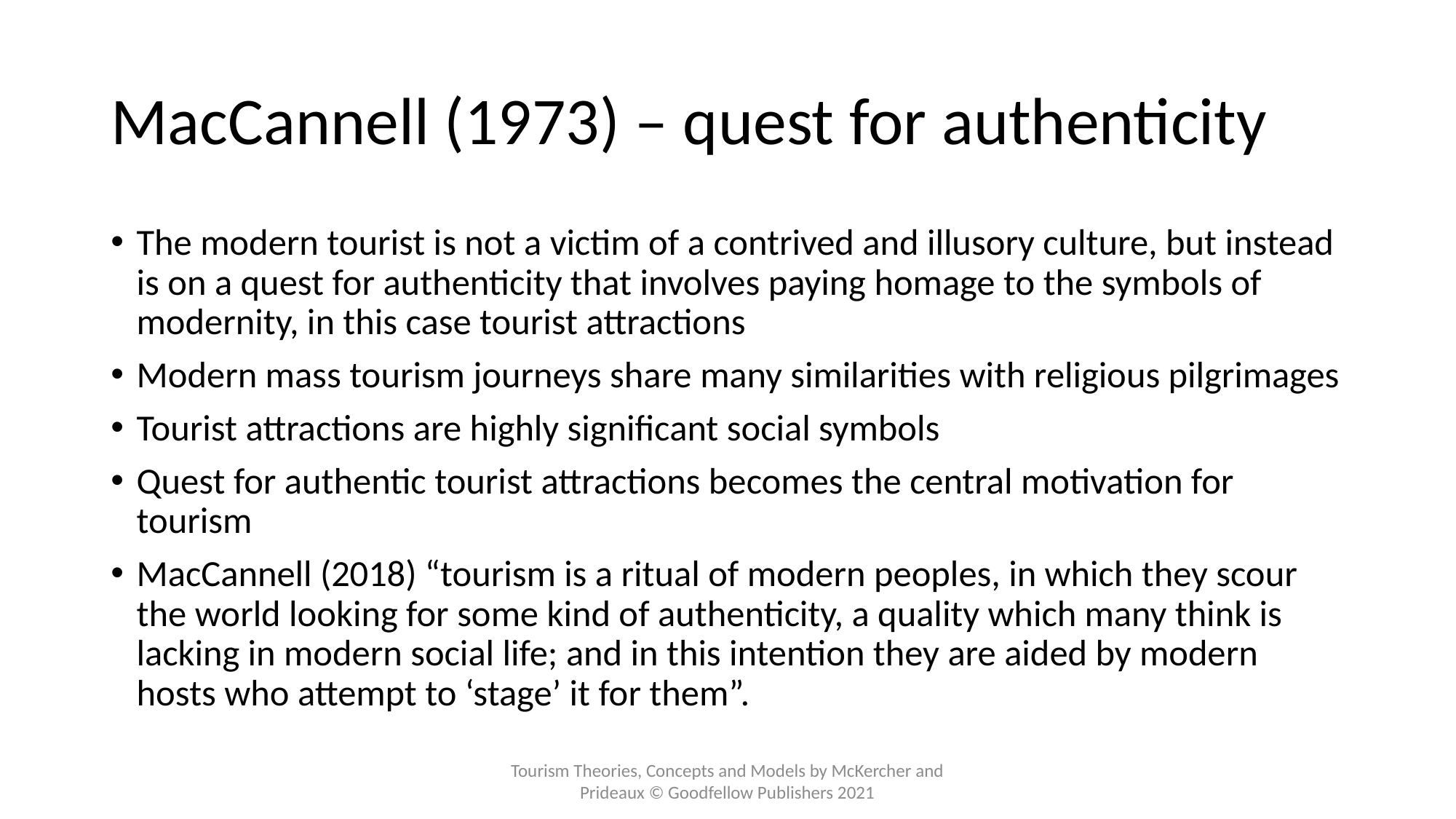

# MacCannell (1973) – quest for authenticity
The modern tourist is not a victim of a contrived and illusory culture, but instead is on a quest for authenticity that involves paying homage to the symbols of modernity, in this case tourist attractions
Modern mass tourism journeys share many similarities with religious pilgrimages
Tourist attractions are highly significant social symbols
Quest for authentic tourist attractions becomes the central motivation for tourism
MacCannell (2018) “tourism is a ritual of modern peoples, in which they scour the world looking for some kind of authenticity, a quality which many think is lacking in modern social life; and in this intention they are aided by modern hosts who attempt to ‘stage’ it for them”.
Tourism Theories, Concepts and Models by McKercher and Prideaux © Goodfellow Publishers 2021